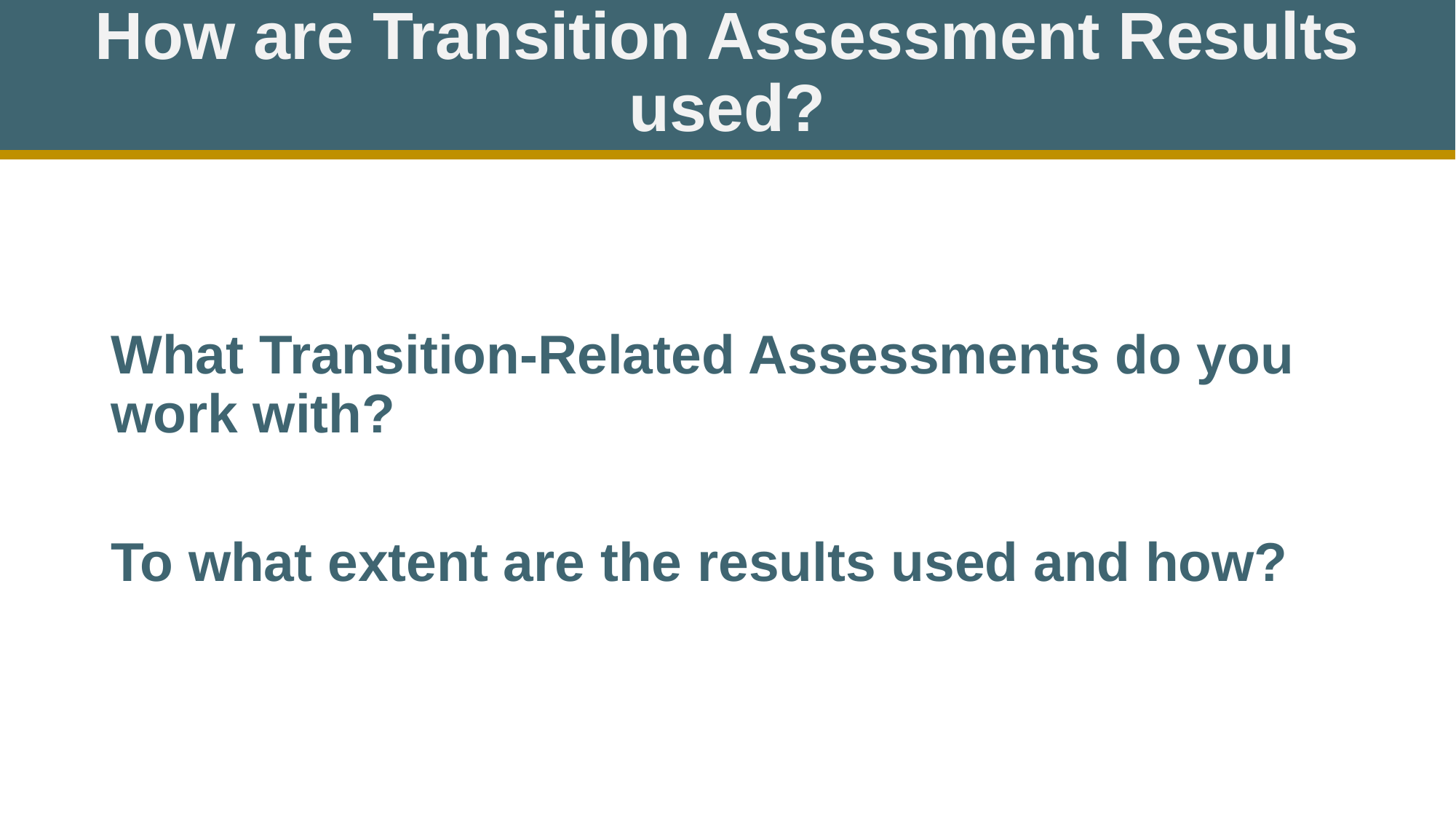

# How are Transition Assessment Results used?
What Transition-Related Assessments do you work with?

To what extent are the results used and how?